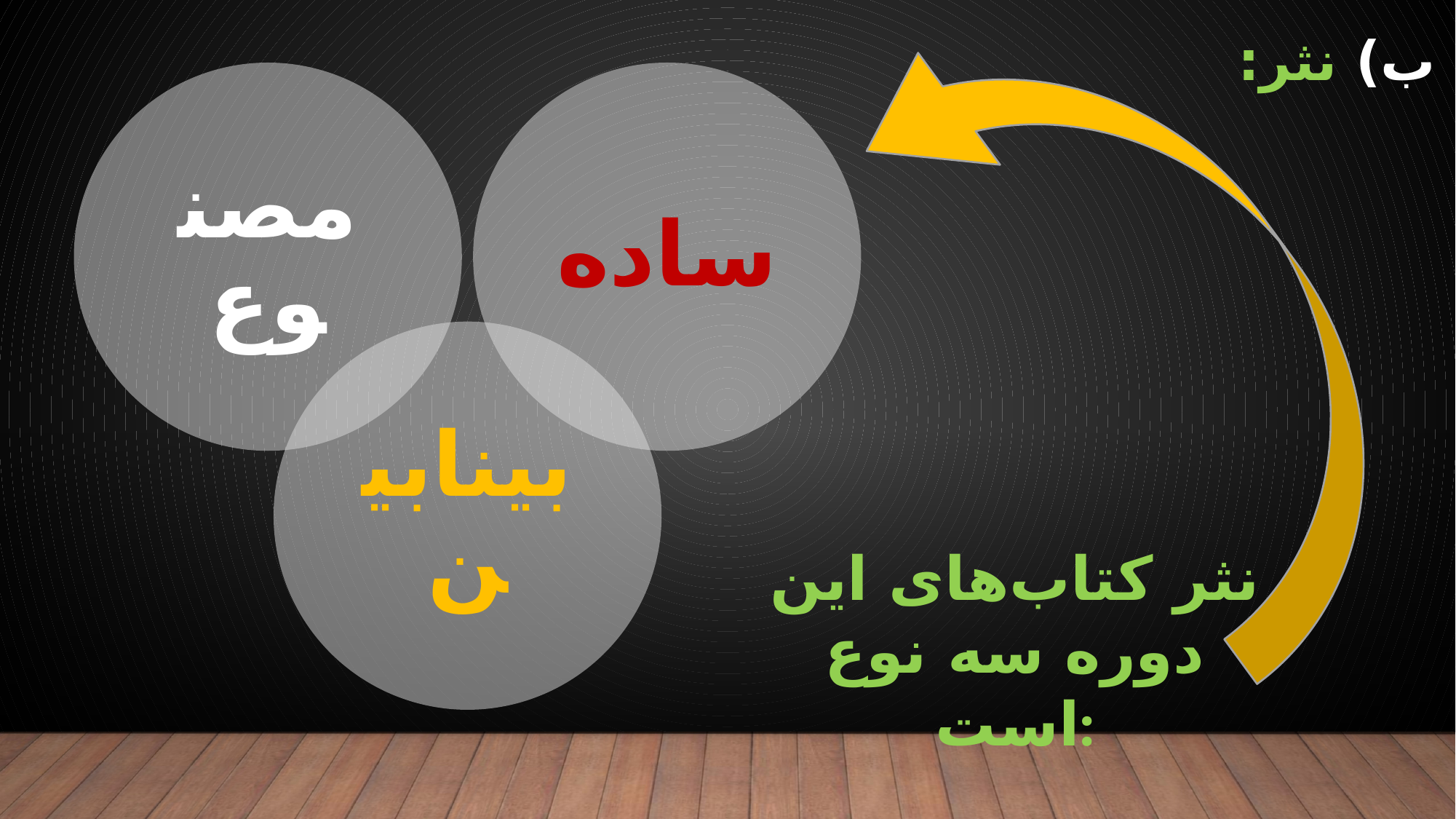

# ب) نثر:
مصنوع
بینابین
ساده

نثر کتاب‌های این دوره سه نوع است: